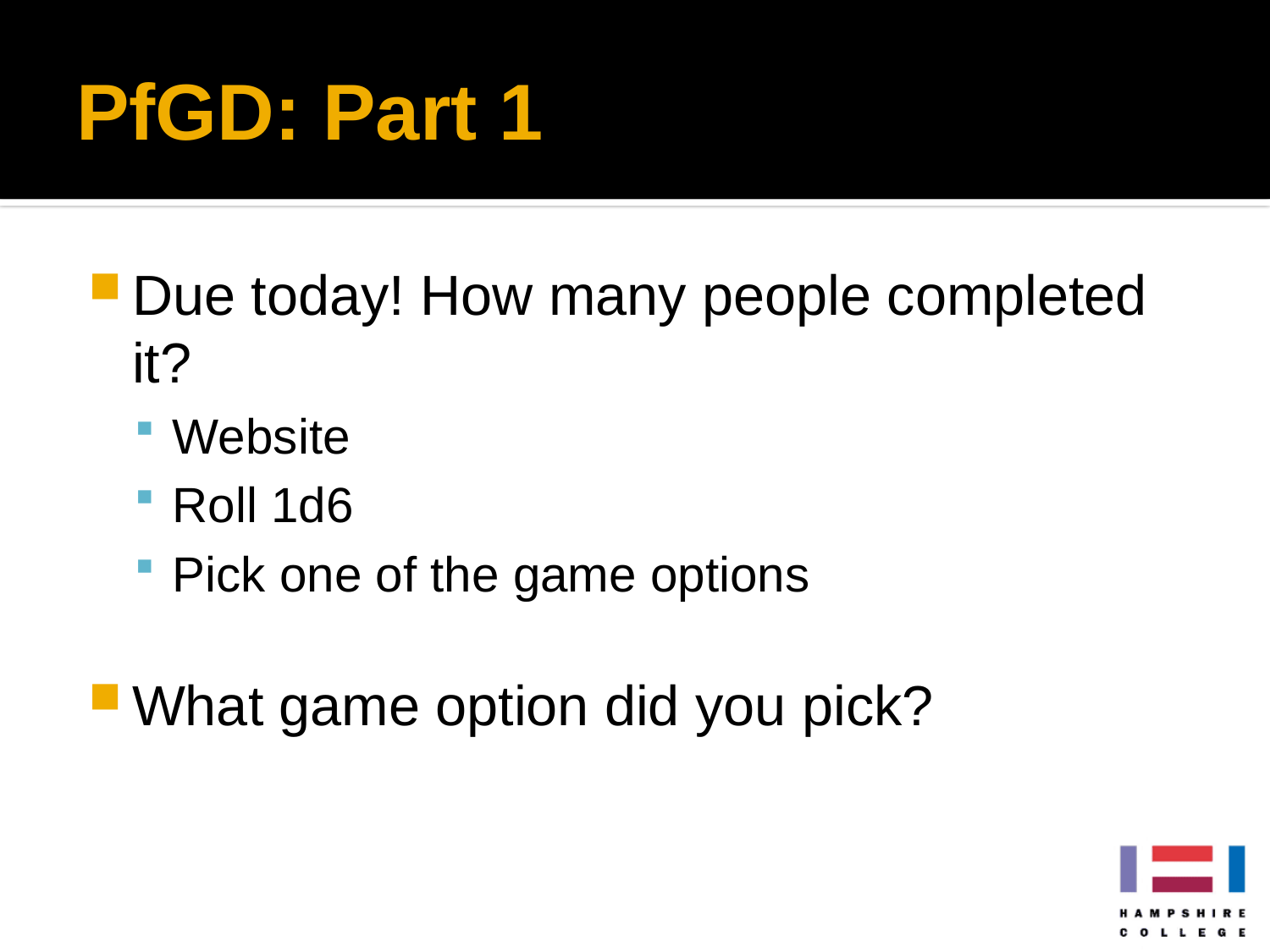

# PfGD: Part 1
Due today! How many people completed it?
Website
Roll 1d6
Pick one of the game options

What game option did you pick?